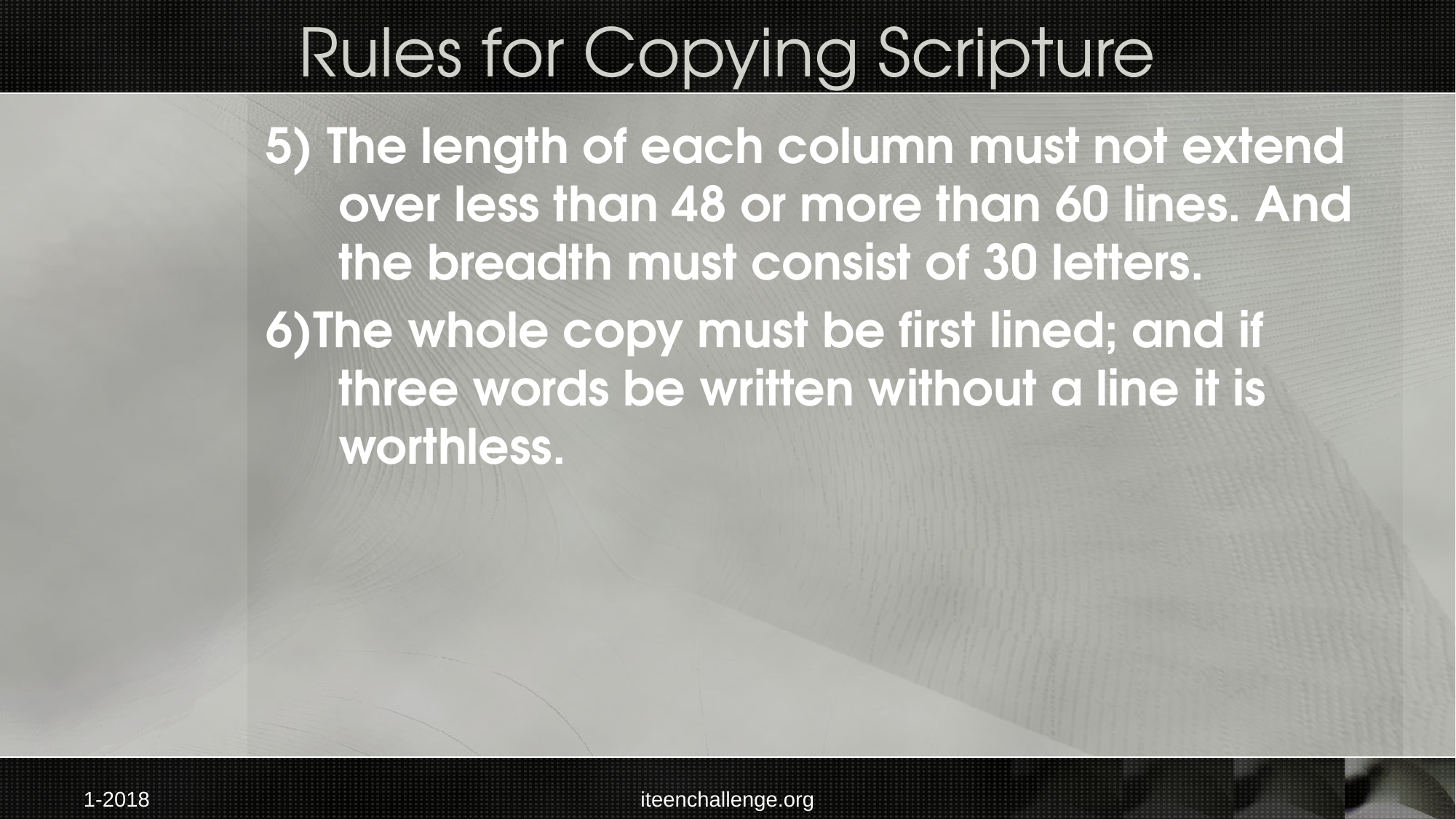

# Rules for Copying Scripture
5) The length of each column must not extend over less than 48 or more than 60 lines. And the breadth must consist of 30 letters.
6)The whole copy must be first lined; and if three words be written without a line it is worthless.

1-2018
iteenchallenge.org